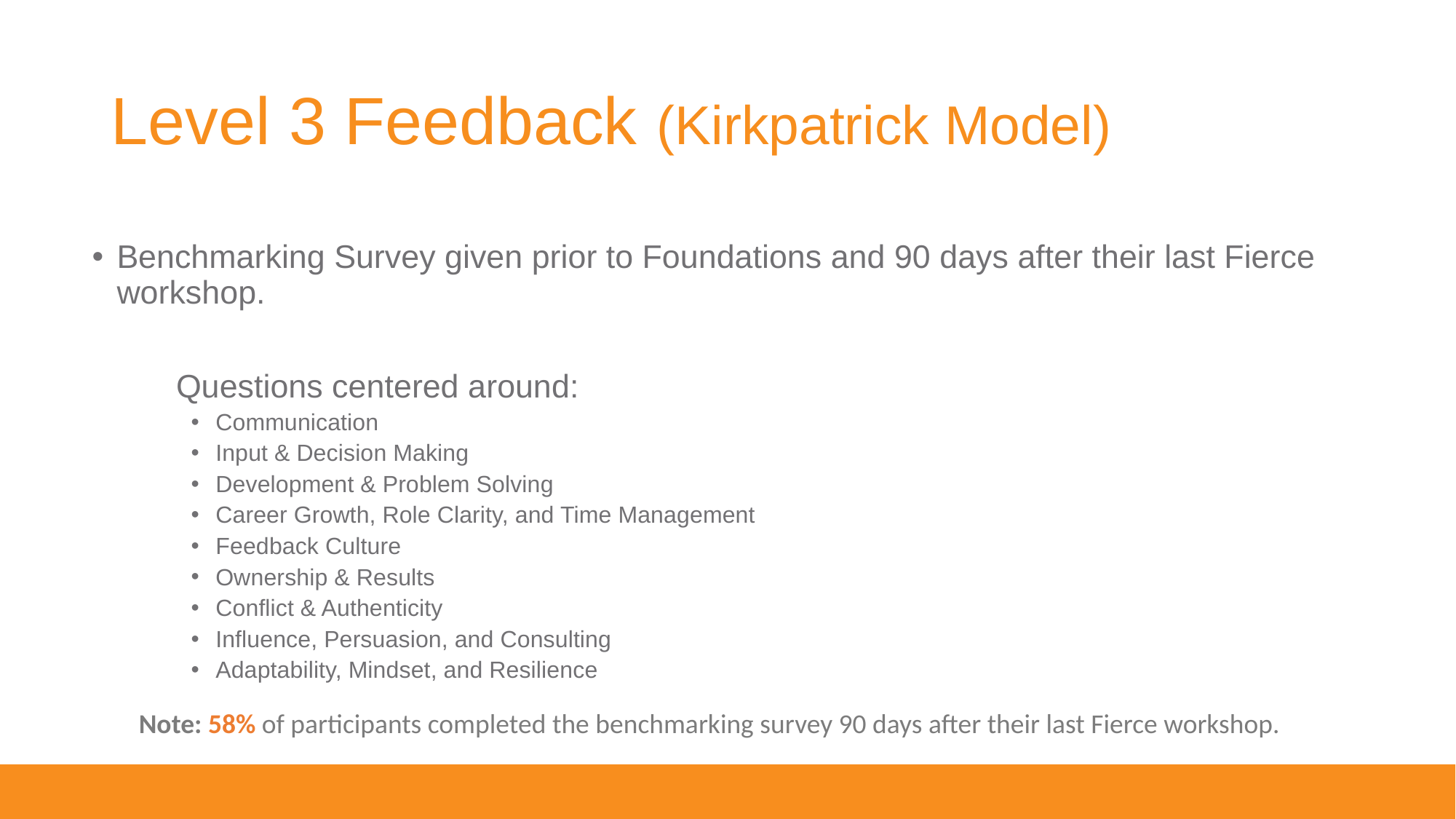

# Level 3 Feedback (Kirkpatrick Model)
Benchmarking Survey given prior to Foundations and 90 days after their last Fierce workshop.

	Questions centered around:
Communication
Input & Decision Making
Development & Problem Solving
Career Growth, Role Clarity, and Time Management
Feedback Culture
Ownership & Results
Conflict & Authenticity
Influence, Persuasion, and Consulting
Adaptability, Mindset, and Resilience

Note: 58% of participants completed the benchmarking survey 90 days after their last Fierce workshop.